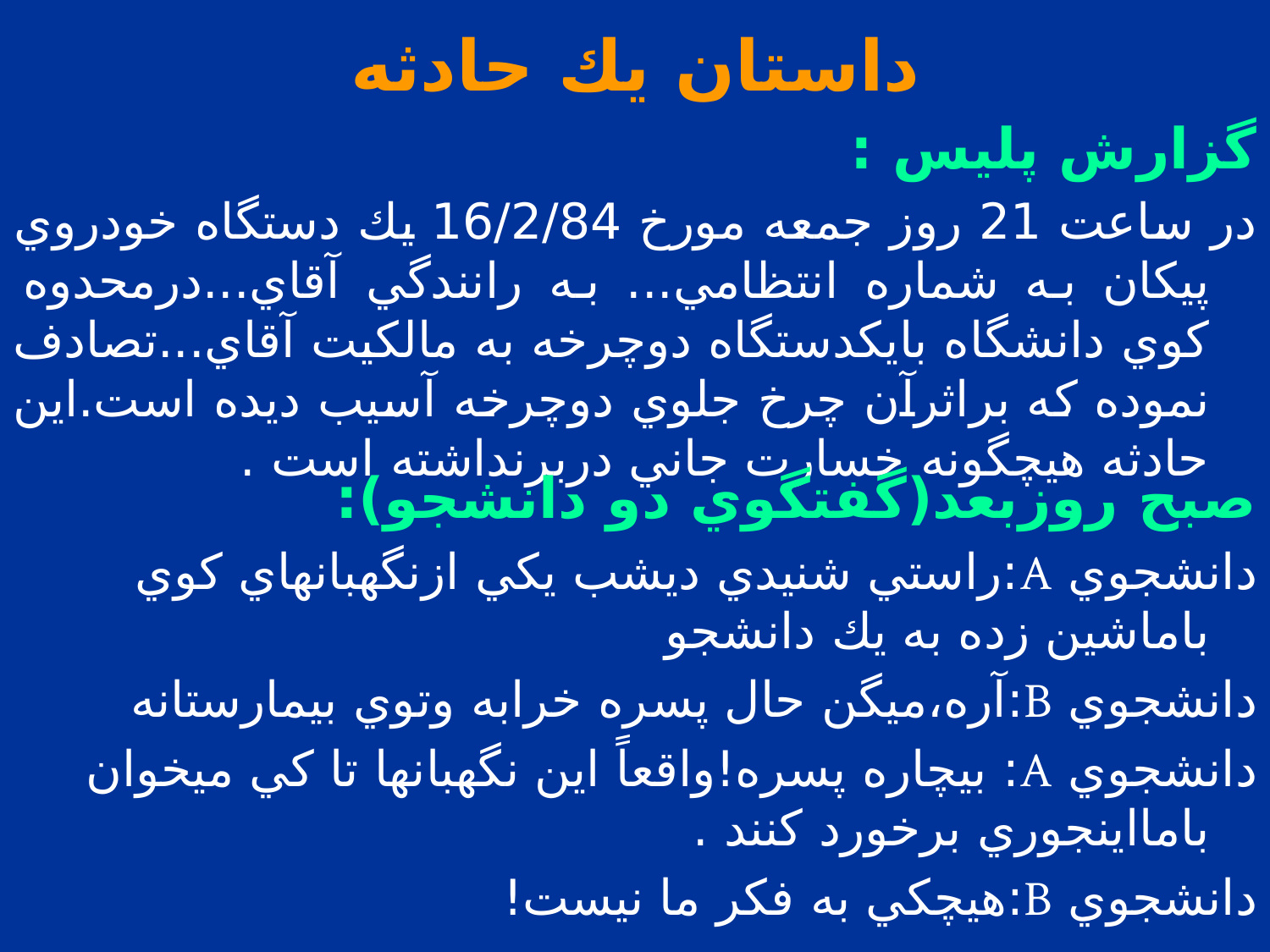

# داستان يك حادثه
گزارش پليس :
در ساعت 21 روز جمعه مورخ 16/2/84 يك دستگاه خودروي پيكان به شماره انتظامي... به رانندگي آقاي...درمحدوه كوي دانشگاه بايكدستگاه دوچرخه به مالكيت آقاي...تصادف نموده كه براثرآن چرخ جلوي دوچرخه آسيب ديده است.اين حادثه هيچگونه خسارت جاني دربرنداشته است .
صبح روزبعد(گفتگوي دو دانشجو):
دانشجوي A:راستي شنيدي ديشب يكي ازنگهبانهاي كوي باماشين زده به يك دانشجو
دانشجوي B:آره،ميگن حال پسره خرابه وتوي بيمارستانه
دانشجوي A: بيچاره پسره!واقعاً اين نگهبانها تا كي ميخوان بامااينجوري برخورد كنند .
دانشجوي B:هيچكي به فكر ما نيست!